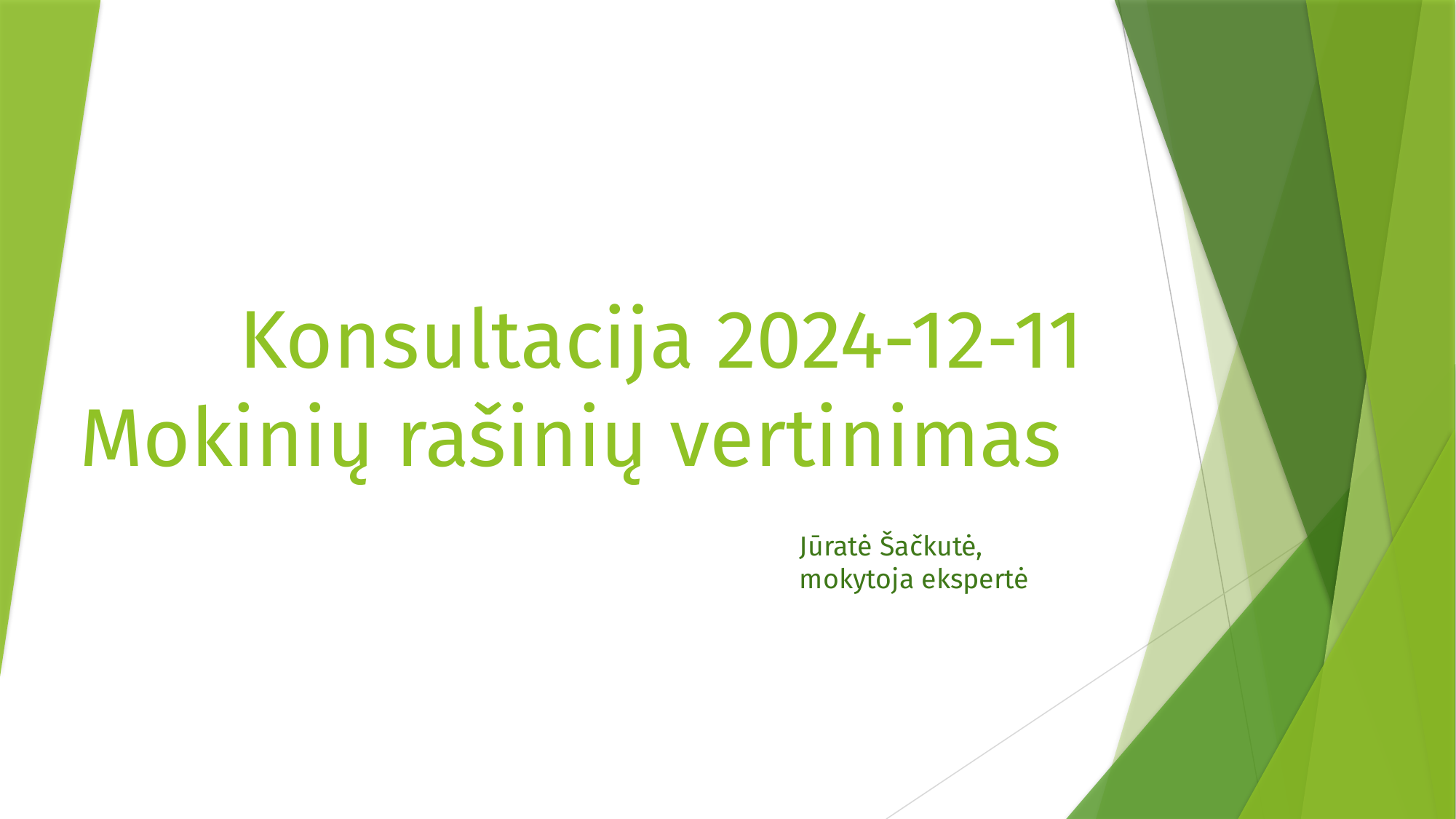

# Konsultacija 2024-12-11 Mokinių rašinių vertinimas
Jūratė Šačkutė,
mokytoja ekspertė